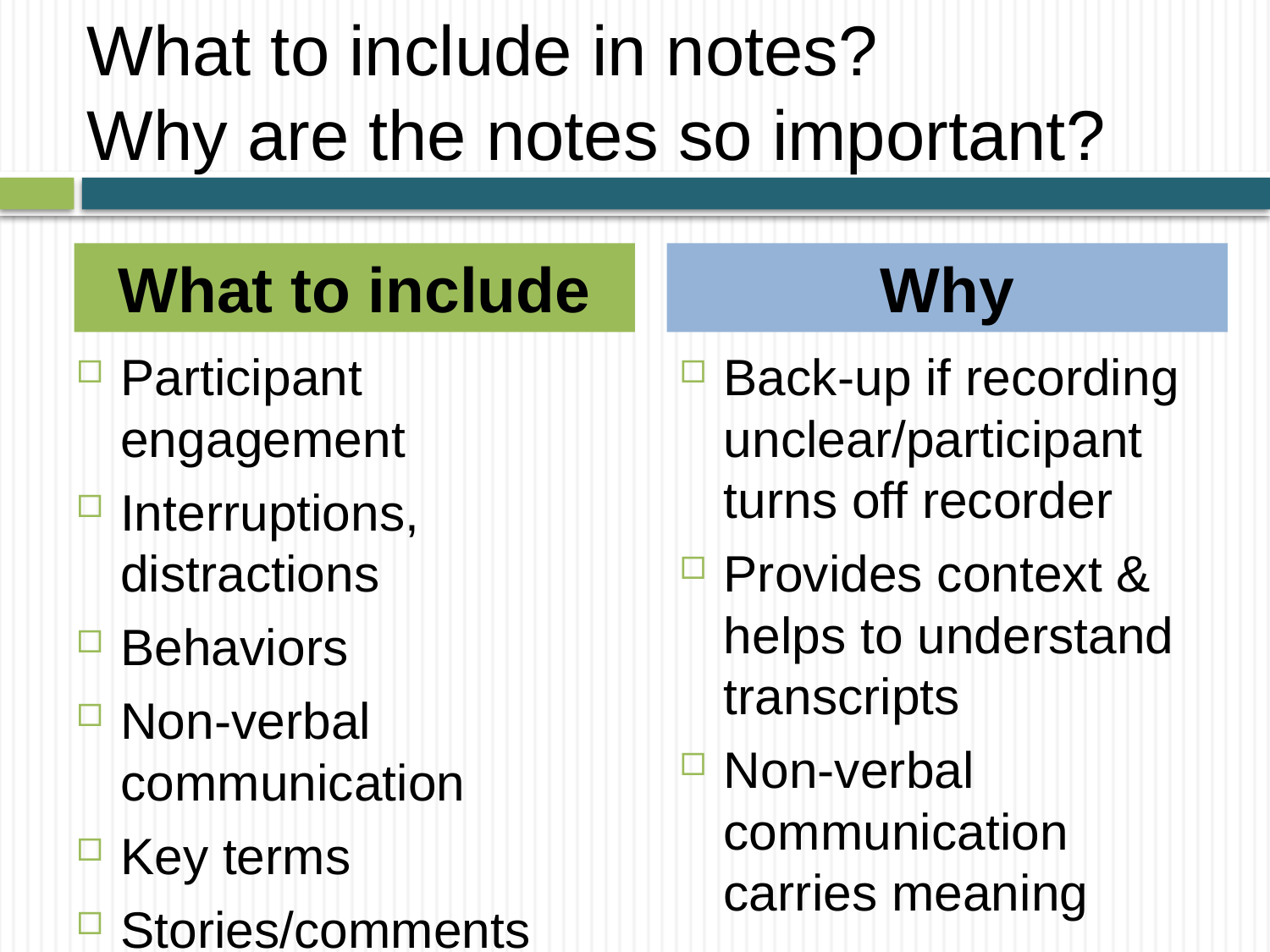

# What to include in notes? Why are the notes so important?
What to include
Why
Participant engagement
Interruptions, distractions
Behaviors
Non-verbal communication
Key terms
Stories/comments outside of interview
Back-up if recording unclear/participant turns off recorder
Provides context & helps to understand transcripts
Non-verbal communication carries meaning